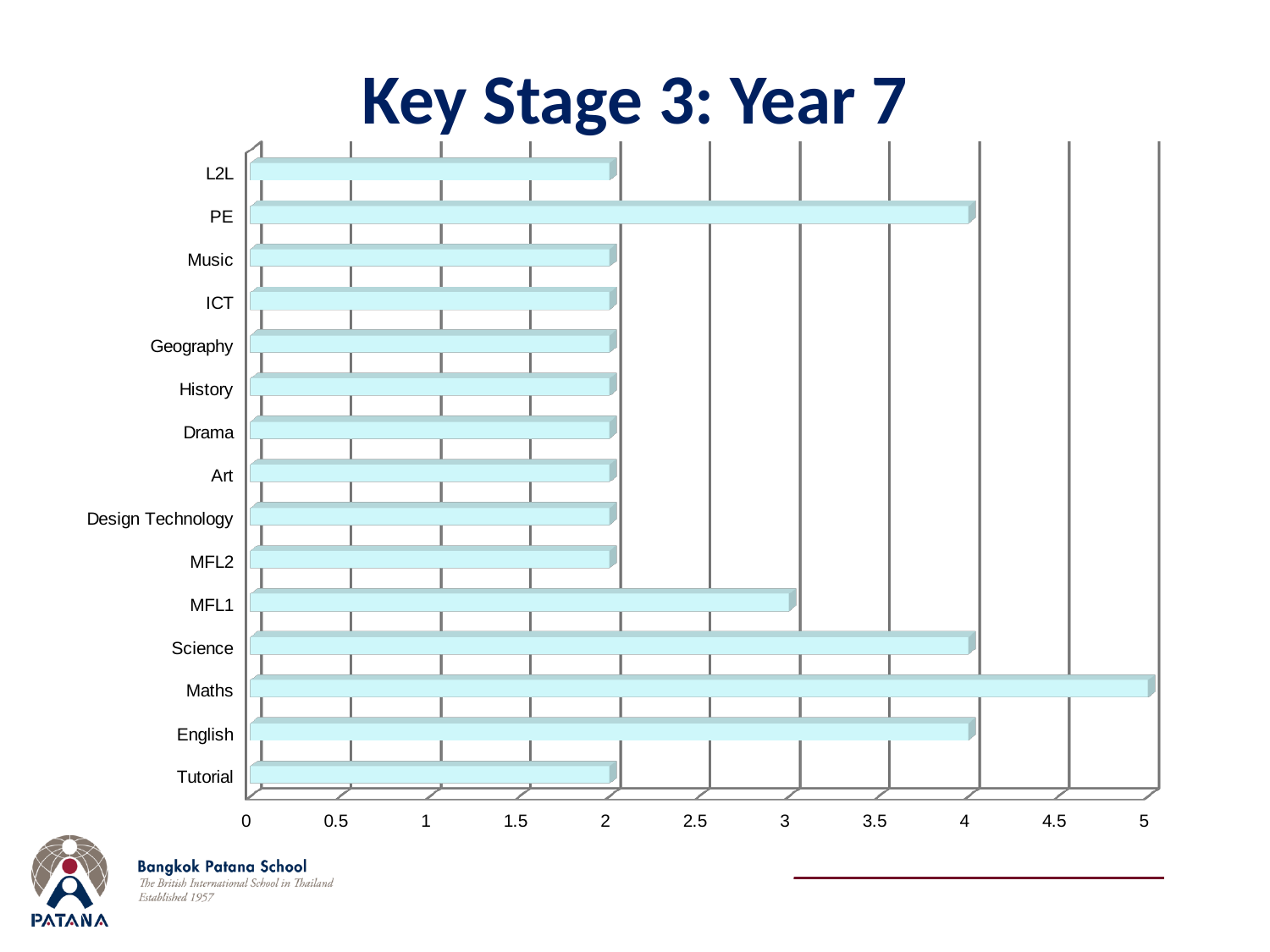

# Key Stage 3: Year 7

[unsupported chart]